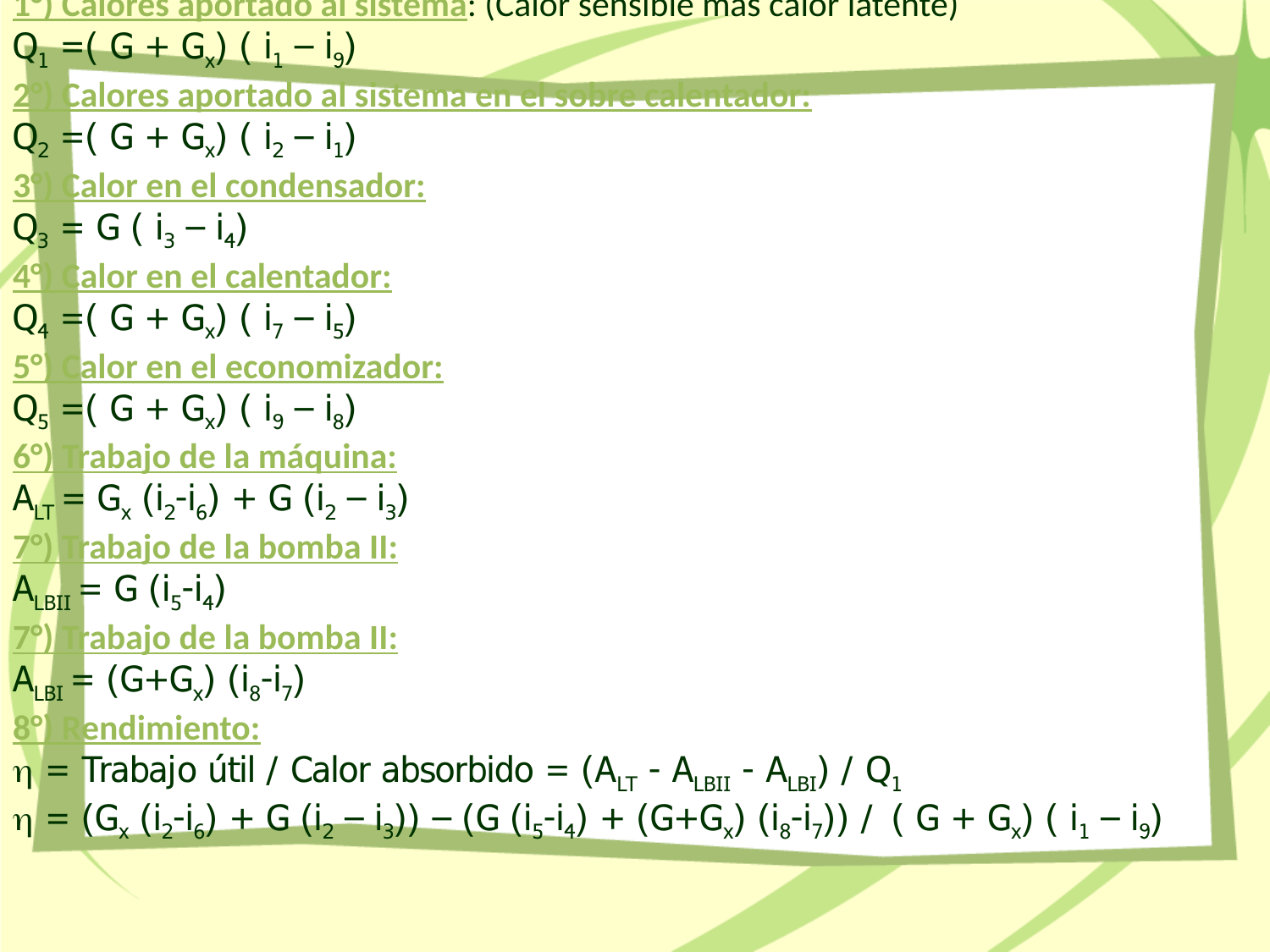

1°) Calores aportado al sistema: (Calor sensible más calor latente)
Q1 =( G + Gx) ( i1 – i9)
2°) Calores aportado al sistema en el sobre calentador:
Q2 =( G + Gx) ( i2 – i1)
3°) Calor en el condensador:
Q3 = G ( i3 – i4)
4°) Calor en el calentador:
Q4 =( G + Gx) ( i7 – i5)
5°) Calor en el economizador:
Q5 =( G + Gx) ( i9 – i8)
6°) Trabajo de la máquina:
ALT = Gx (i2-i6) + G (i2 – i3)
7°) Trabajo de la bomba II:
ALBII = G (i5-i4)
7°) Trabajo de la bomba II:
ALBI = (G+Gx) (i8-i7)
8°) Rendimiento:
η = Trabajo útil / Calor absorbido = (ALT - ALBII - ALBI) / Q1
η = (Gx (i2-i6) + G (i2 – i3)) – (G (i5-i4) + (G+Gx) (i8-i7)) / ( G + Gx) ( i1 – i9)